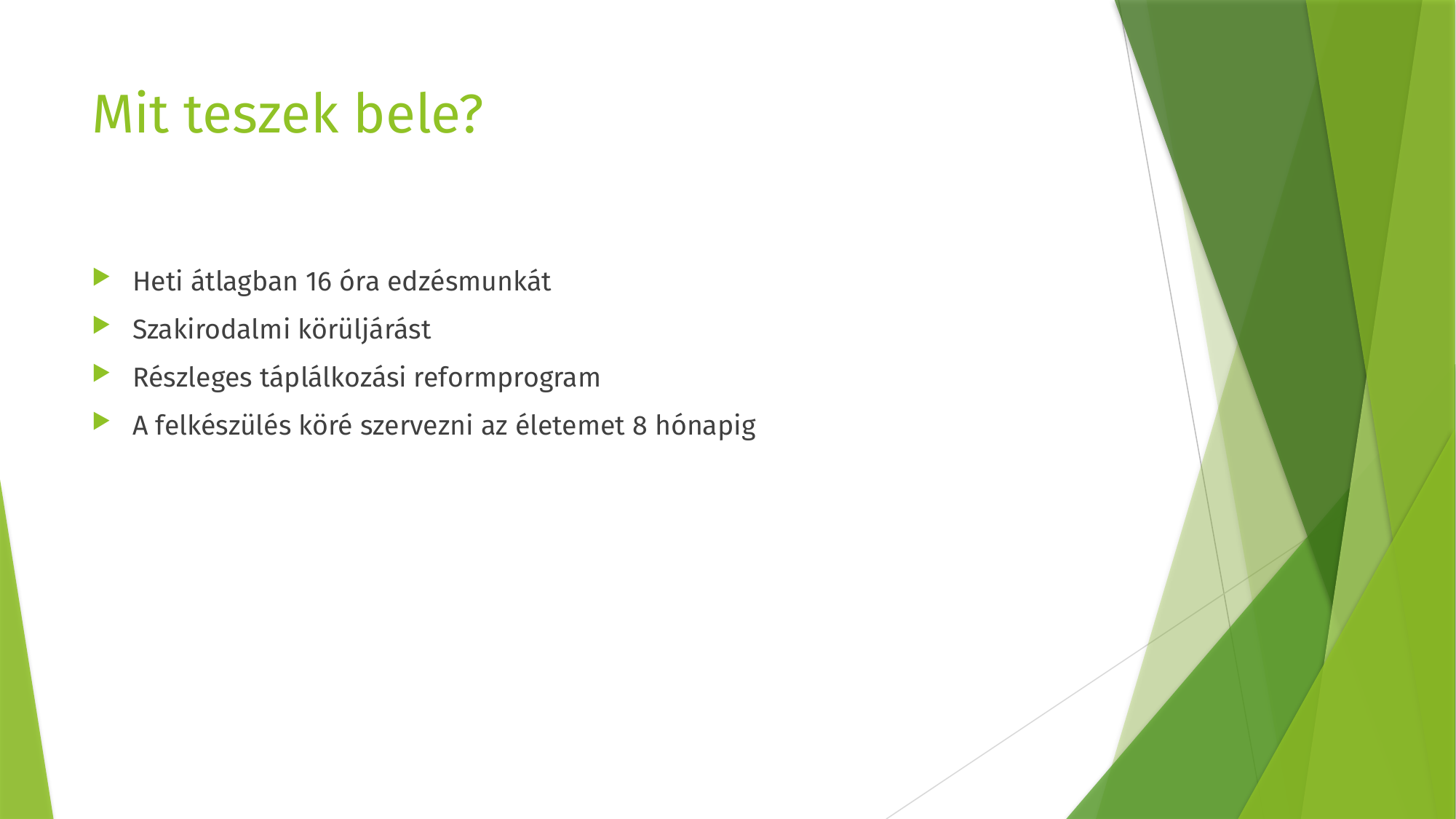

# Mit teszek bele?
Heti átlagban 16 óra edzésmunkát
Szakirodalmi körüljárást
Részleges táplálkozási reformprogram
A felkészülés köré szervezni az életemet 8 hónapig